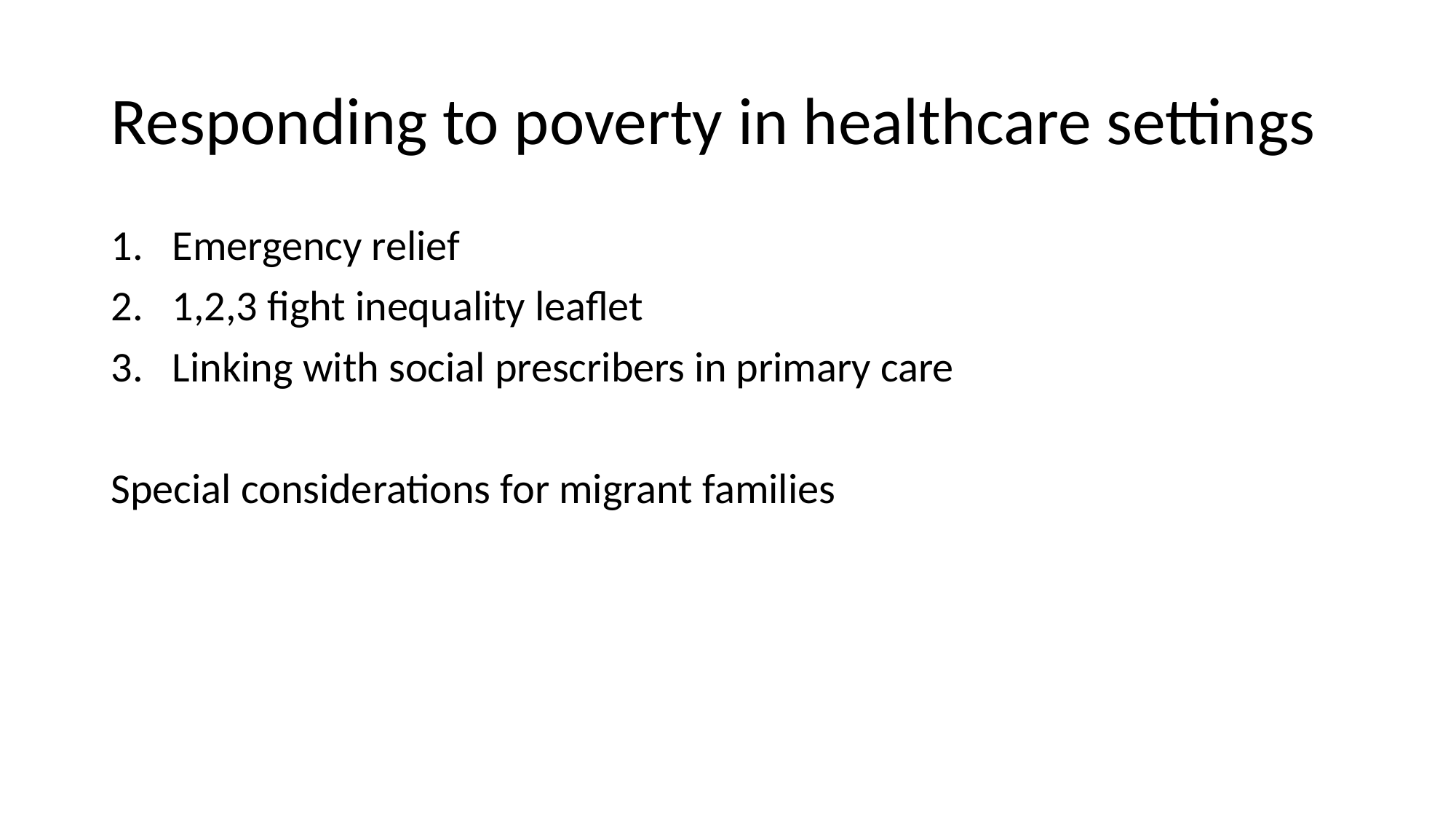

# Responding to poverty in healthcare settings
Emergency relief
1,2,3 fight inequality leaflet
Linking with social prescribers in primary care

Special considerations for migrant families